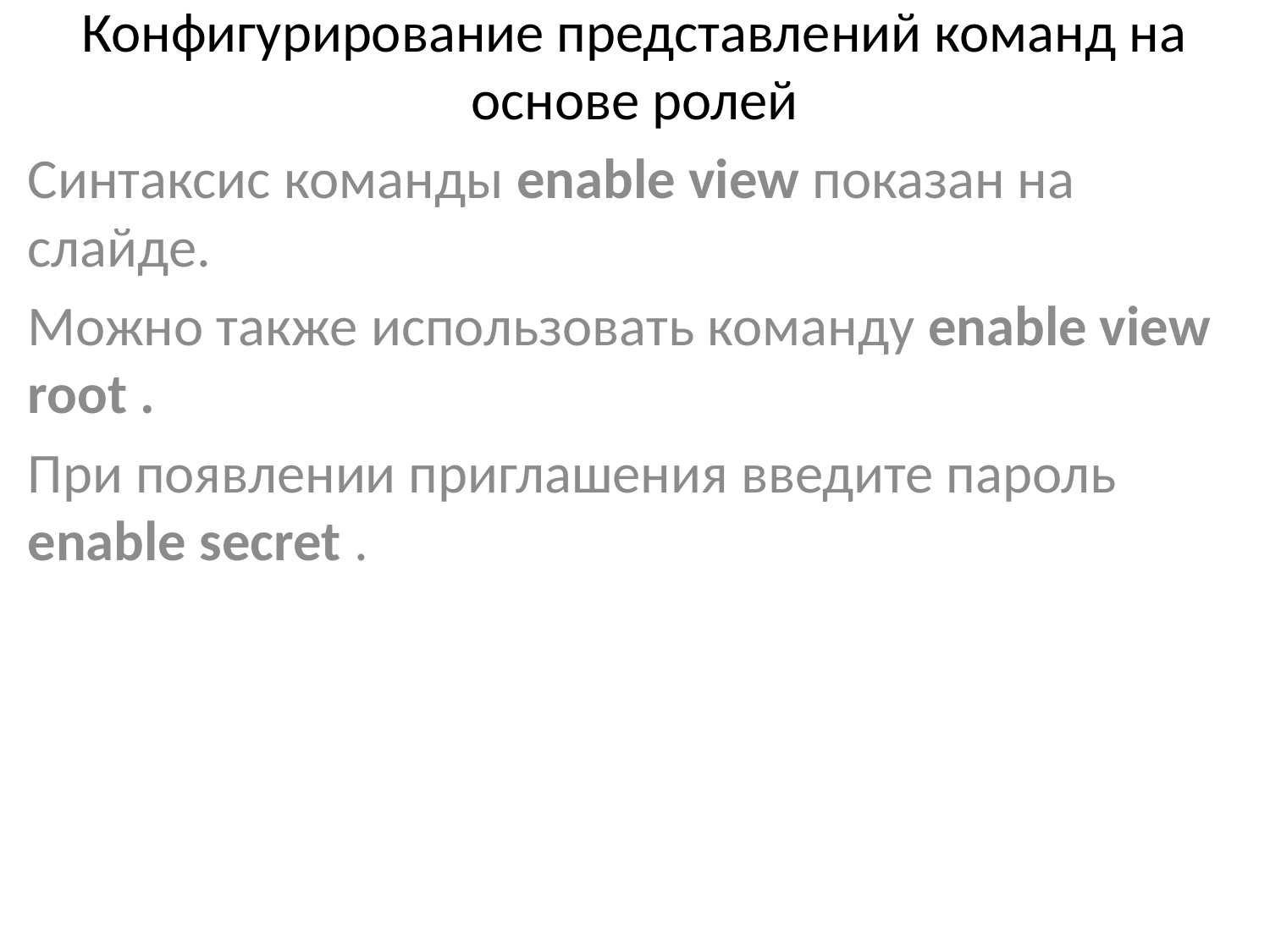

# Конфигурирование представлений команд на основе ролей
Синтаксис команды enable view показан на слайде.
Можно также использовать команду enable view root .
При появлении приглашения введите пароль enable secret .